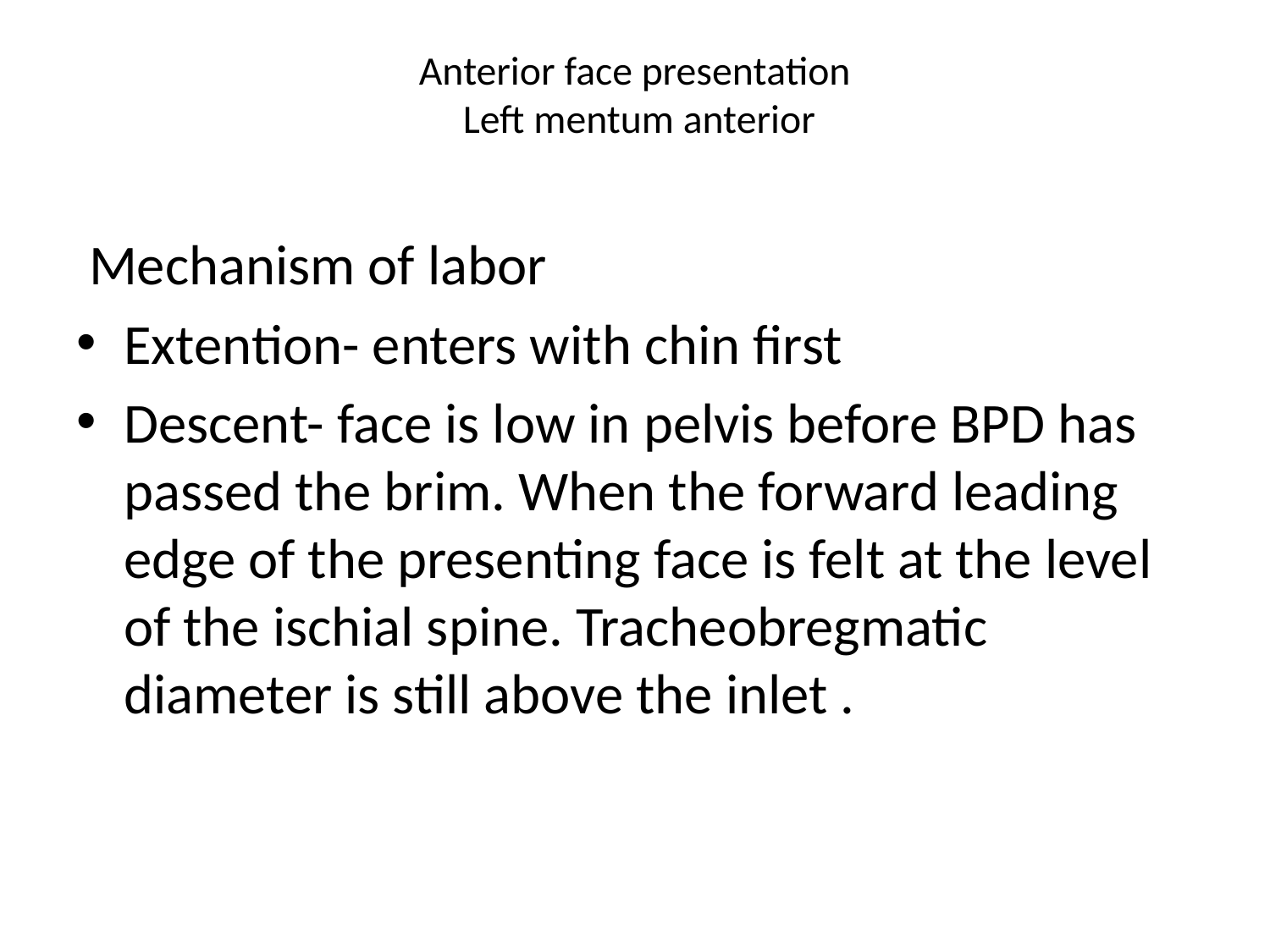

# Anterior face presentation  Left mentum anterior
 Mechanism of labor
Extention- enters with chin first
Descent- face is low in pelvis before BPD has passed the brim. When the forward leading edge of the presenting face is felt at the level of the ischial spine. Tracheobregmatic diameter is still above the inlet .